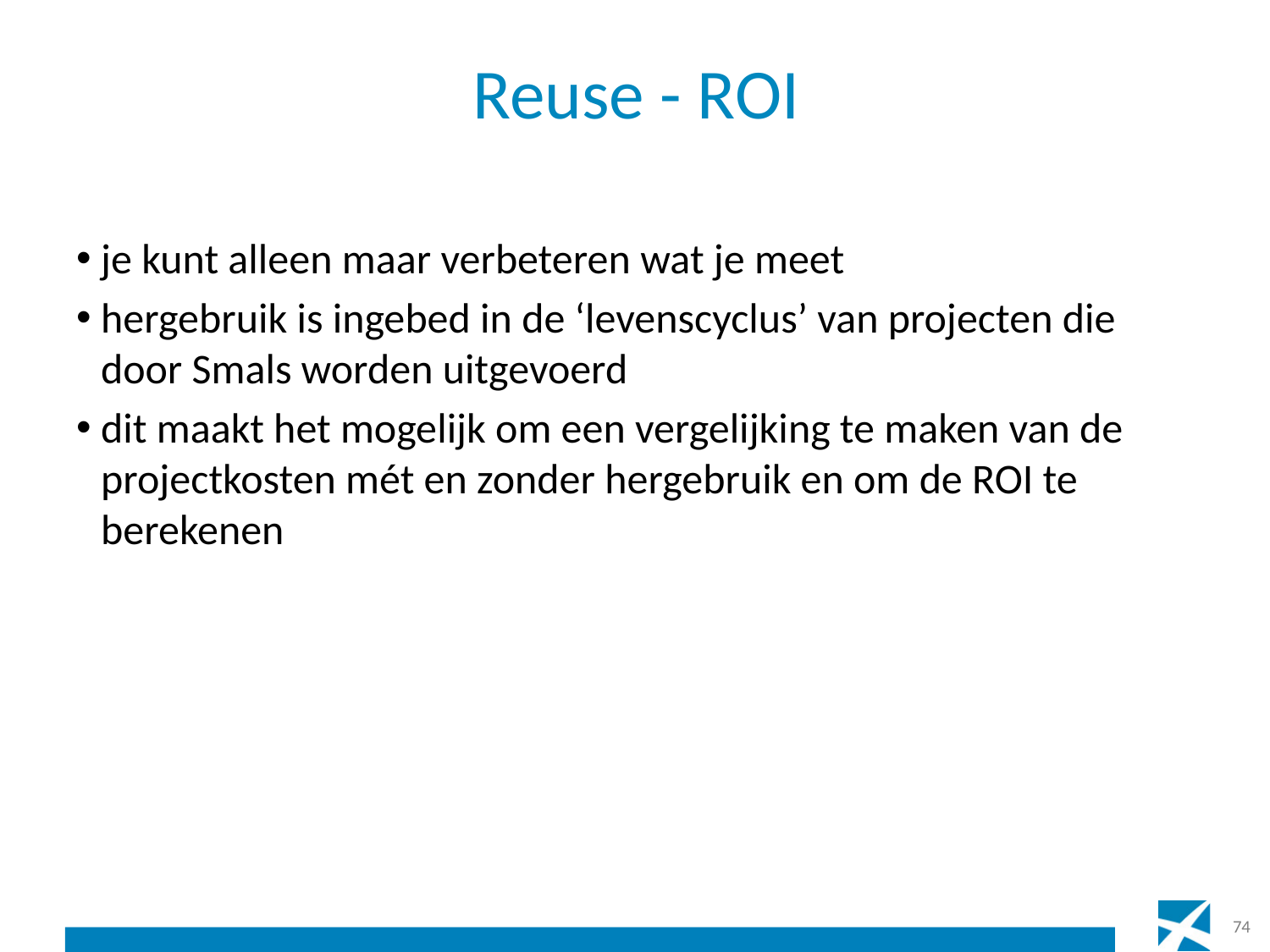

# Reuse - ROI

je kunt alleen maar verbeteren wat je meet
hergebruik is ingebed in de ‘levenscyclus’ van projecten die door Smals worden uitgevoerd
dit maakt het mogelijk om een vergelijking te maken van de projectkosten mét en zonder hergebruik en om de ROI te berekenen

74
74